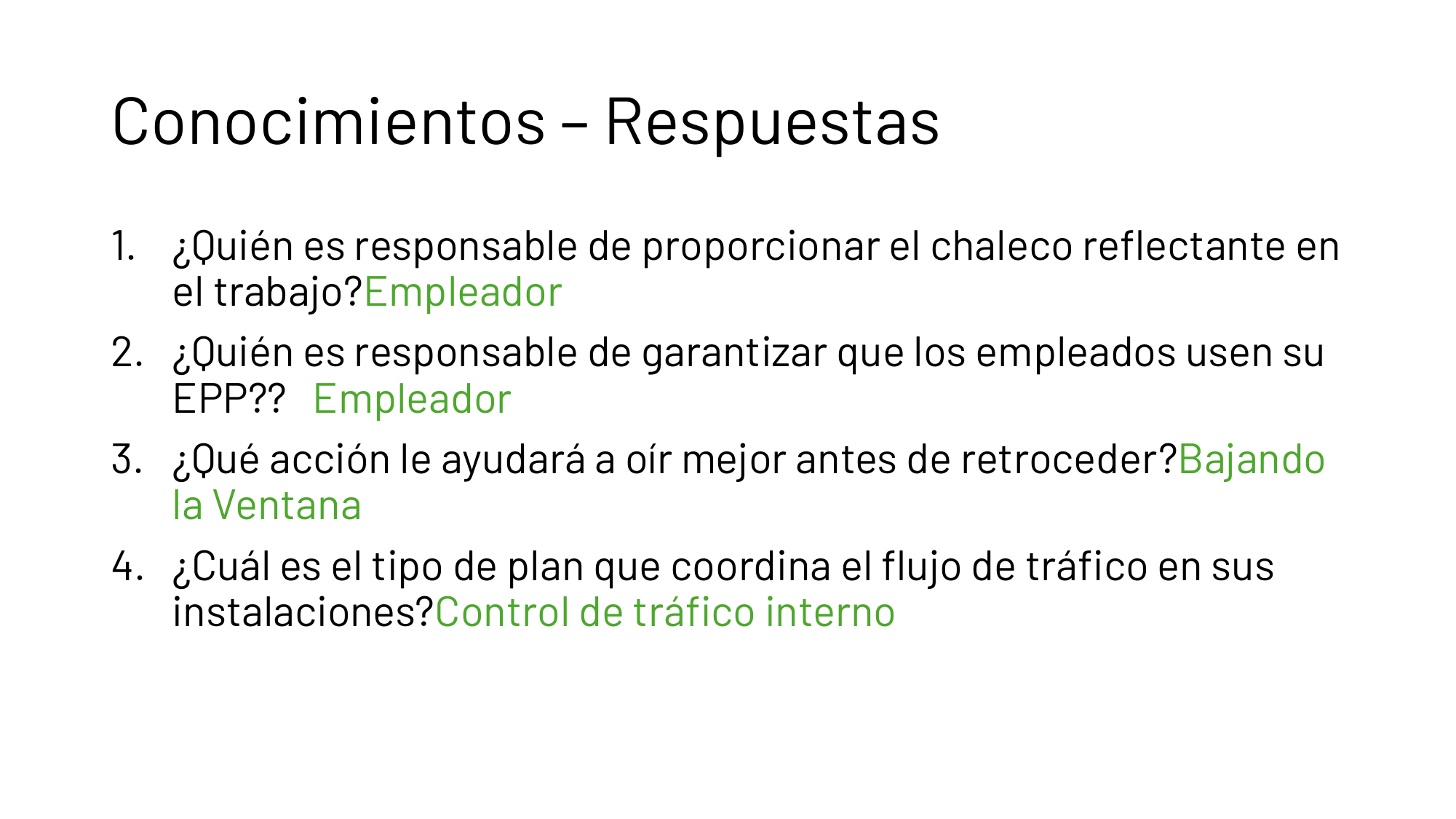

# Conocimientos – Respuestas
¿Quién es responsable de proporcionar el chaleco reflectante en el trabajo?Empleador
¿Quién es responsable de garantizar que los empleados usen su EPP??   Empleador
¿Qué acción le ayudará a oír mejor antes de retroceder?Bajando la Ventana
¿Cuál es el tipo de plan que coordina el flujo de tráfico en sus instalaciones?Control de tráfico interno